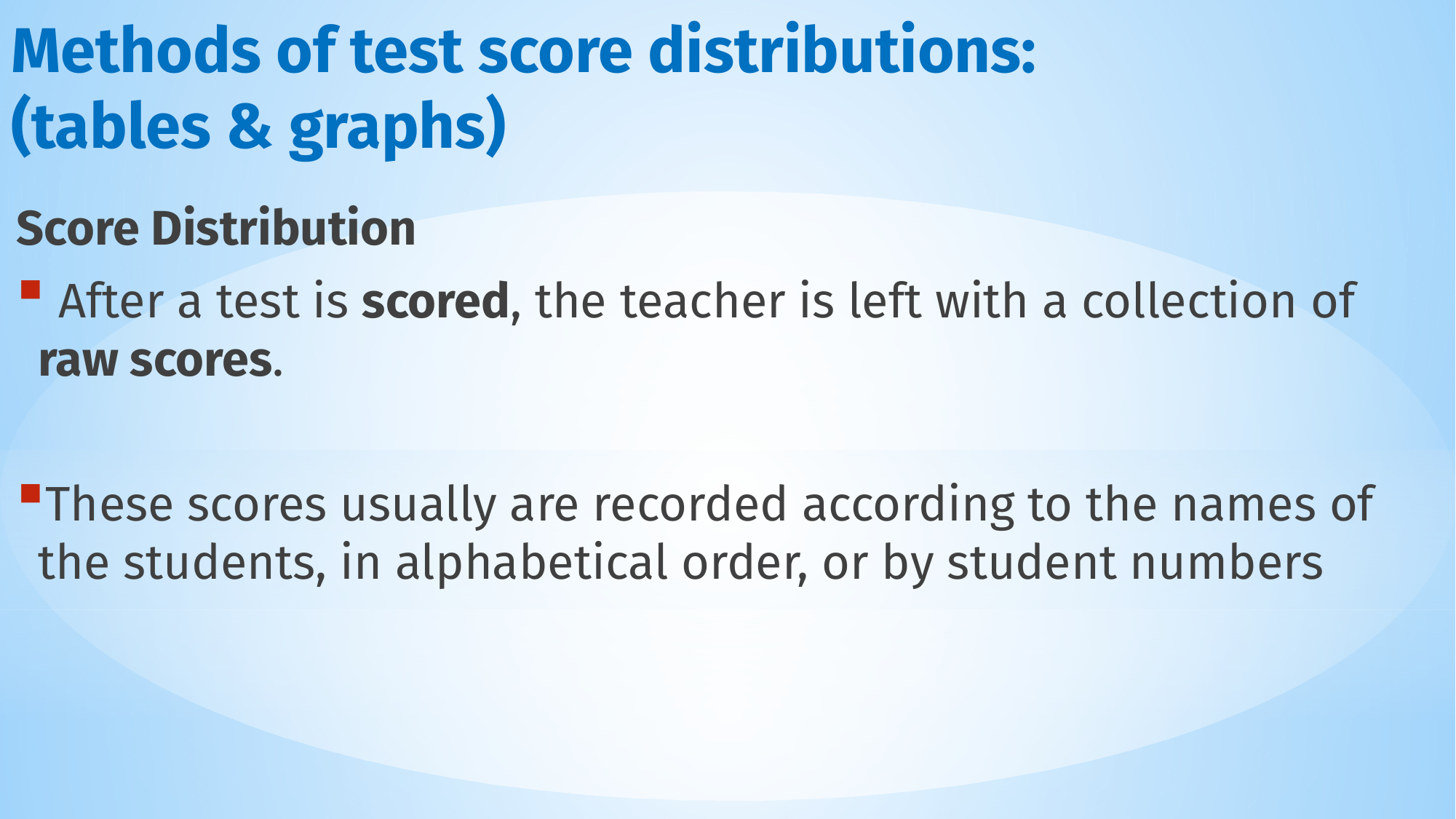

# Methods of test score distributions: (tables & graphs)
Score Distribution
 After a test is scored, the teacher is left with a collection of raw scores.

These scores usually are recorded according to the names of the students, in alphabetical order, or by student numbers